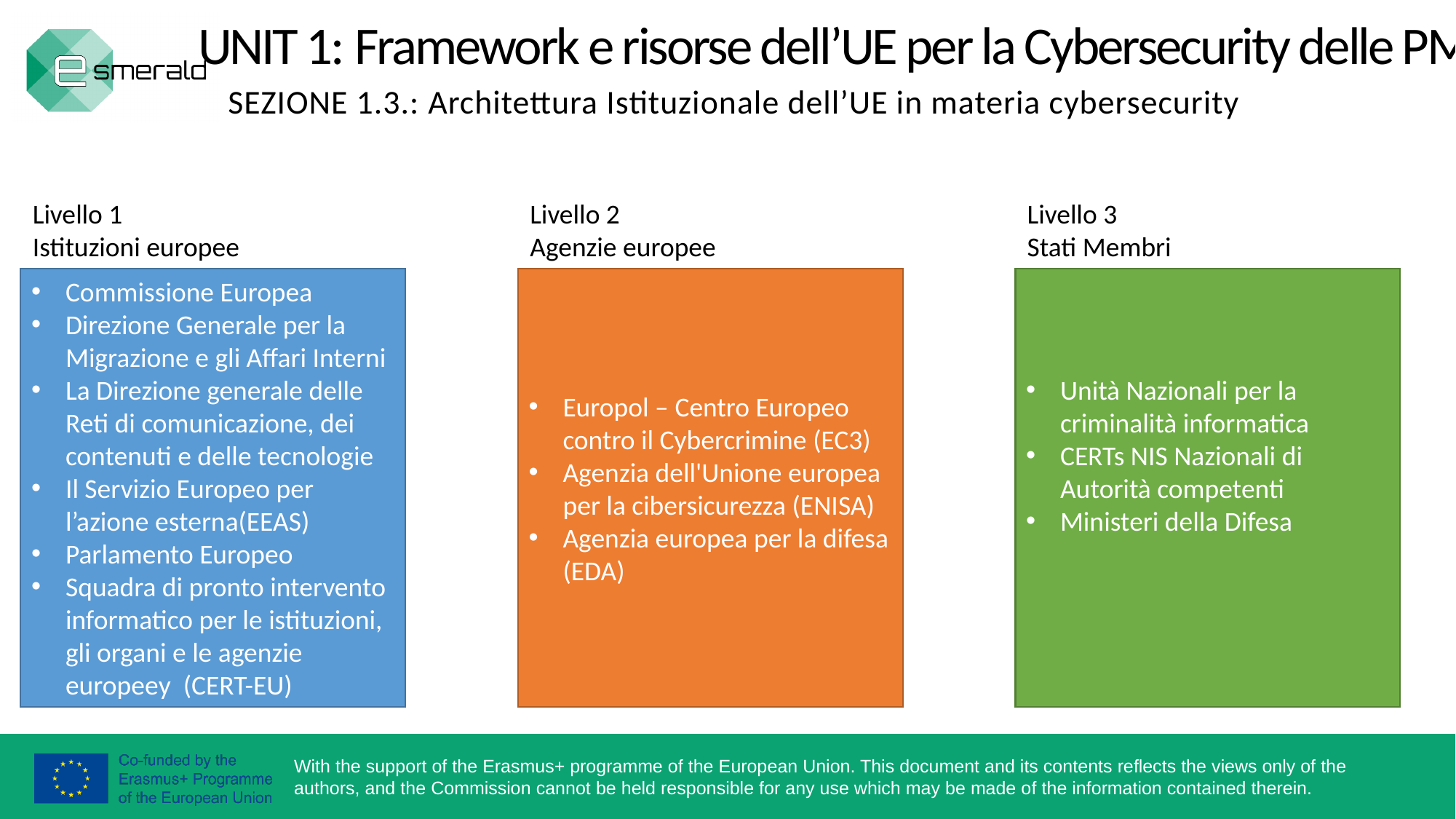

UNIT 1: Framework e risorse dell’UE per la Cybersecurity delle PMI
SEZIONE 1.3.: Architettura Istituzionale dell’UE in materia cybersecurity
Livello 2
Agenzie europee
Livello 3
Stati Membri
Livello 1
Istituzioni europee
Commissione Europea
Direzione Generale per la Migrazione e gli Affari Interni
La Direzione generale delle Reti di comunicazione, dei contenuti e delle tecnologie
Il Servizio Europeo per l’azione esterna(EEAS)
Parlamento Europeo
Squadra di pronto intervento informatico per le istituzioni, gli organi e le agenzie europeey  (CERT-EU)
Europol – Centro Europeo contro il Cybercrimine (EC3)
Agenzia dell'Unione europea per la cibersicurezza (ENISA)
Agenzia europea per la difesa (EDA)
Unità Nazionali per la criminalità informatica
CERTs NIS Nazionali di Autorità competenti
Ministeri della Difesa